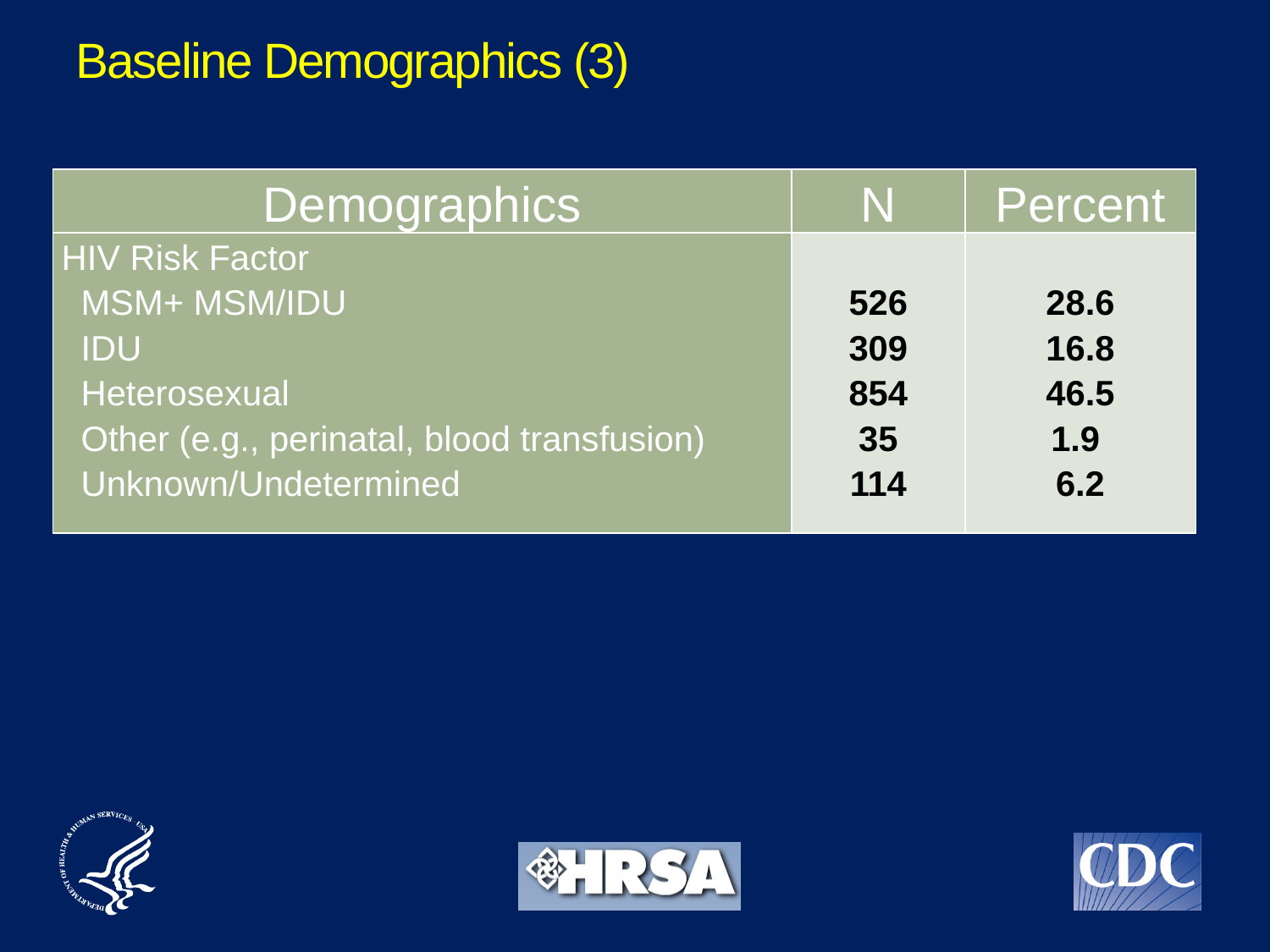

# Baseline Demographics (3)
| Demographics | N | Percent |
| --- | --- | --- |
| HIV Risk Factor MSM+ MSM/IDU IDU Heterosexual Other (e.g., perinatal, blood transfusion) Unknown/Undetermined | 526 309 854 35 114 | 28.6 16.8 46.5 1.9  6.2 |